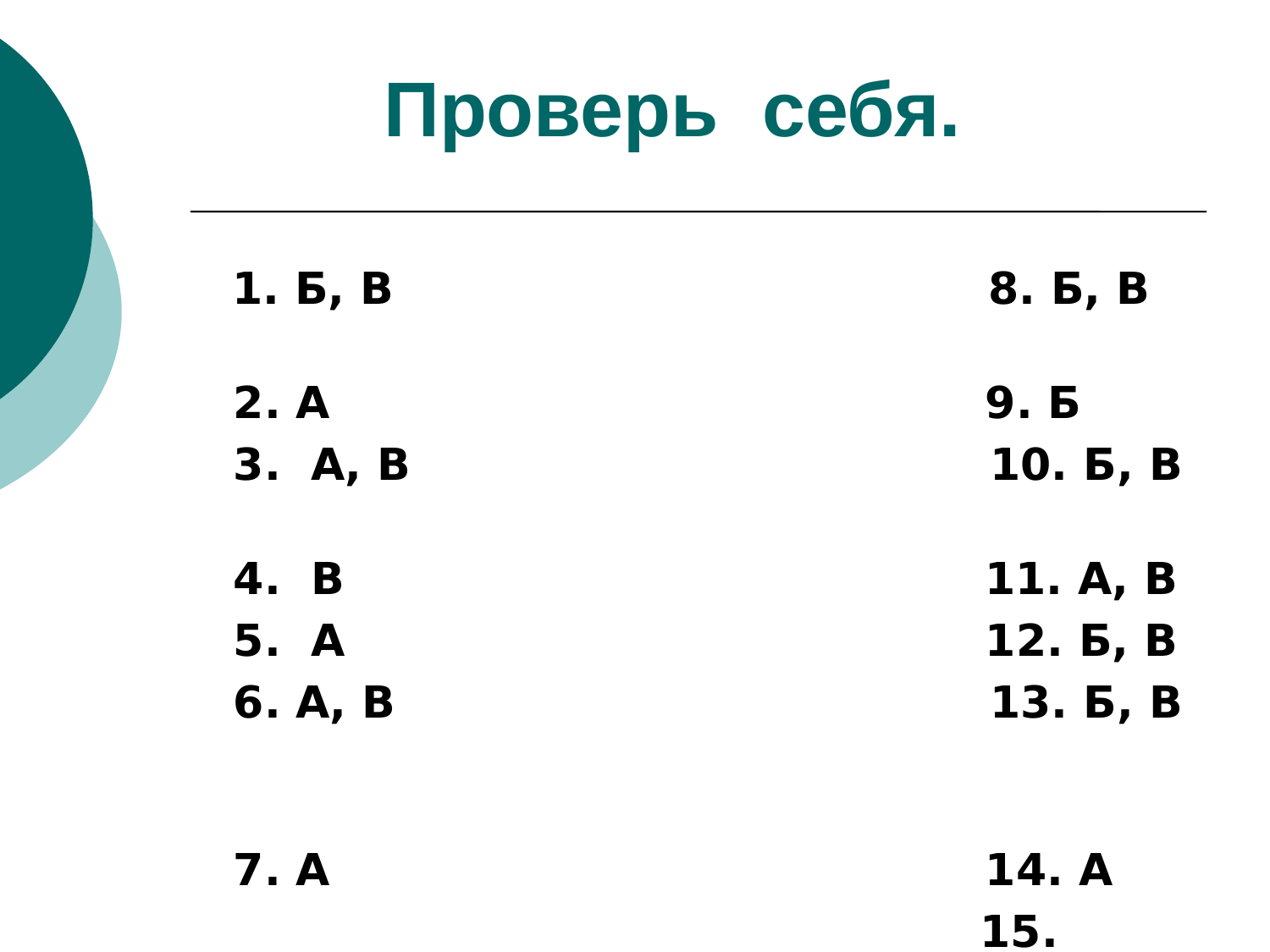

1. Б, В                                       8. Б, В
  2. А                                           9. Б
  3.  А, В                                      10. Б, В
  4.  В                                          11. А, В
  5.  А                                          12. Б, В
  6. А, В                                       13. Б, В
  7. А                                           14. А
                                                   15. А,Б,В
Проверь  себя.